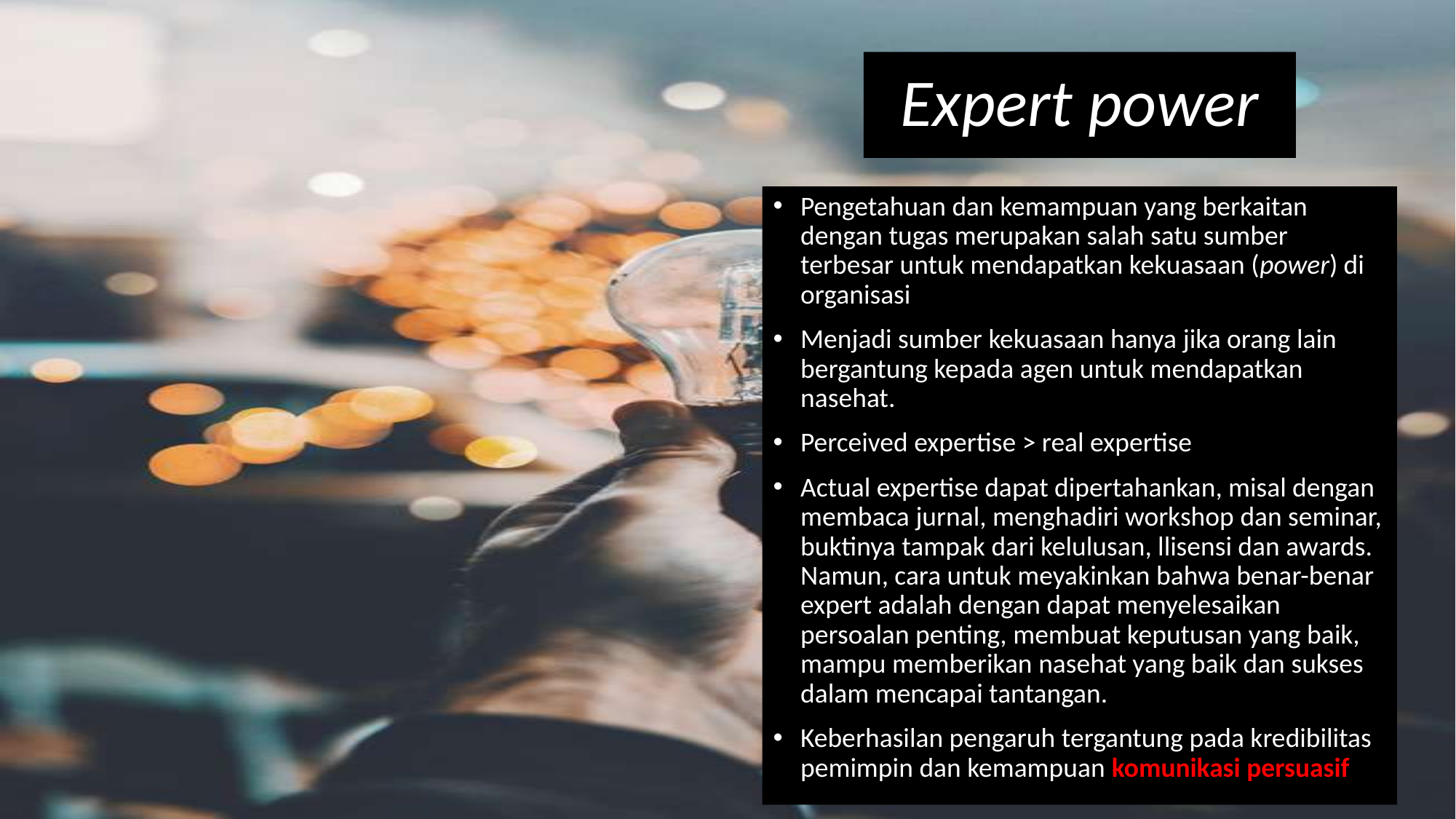

# Expert power
Pengetahuan dan kemampuan yang berkaitan dengan tugas merupakan salah satu sumber terbesar untuk mendapatkan kekuasaan (power) di organisasi
Menjadi sumber kekuasaan hanya jika orang lain bergantung kepada agen untuk mendapatkan nasehat.
Perceived expertise > real expertise
Actual expertise dapat dipertahankan, misal dengan membaca jurnal, menghadiri workshop dan seminar, buktinya tampak dari kelulusan, llisensi dan awards. Namun, cara untuk meyakinkan bahwa benar-benar expert adalah dengan dapat menyelesaikan persoalan penting, membuat keputusan yang baik, mampu memberikan nasehat yang baik dan sukses dalam mencapai tantangan.
Keberhasilan pengaruh tergantung pada kredibilitas pemimpin dan kemampuan komunikasi persuasif